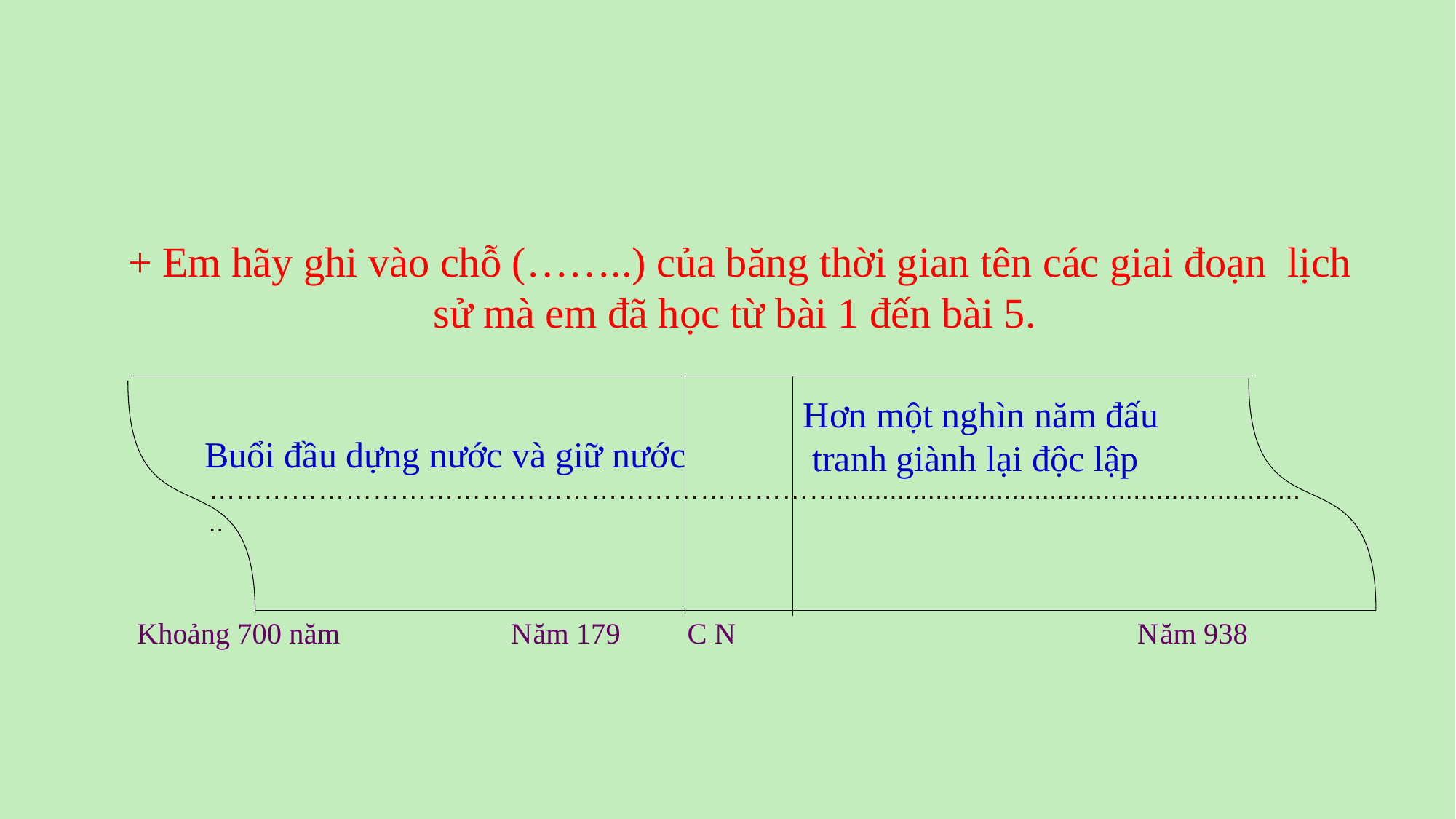

+ Em hãy ghi vào chỗ (……..) của băng thời gian tên các giai đoạn  lịch sử mà em đã học từ bài 1 đến bài 5.
……………………………………………………………...............................................................
Hơn một nghìn năm đấu
 tranh giành lại độc lập
Buổi đầu dựng nước và giữ nước
Khoảng 700 năm                       Năm 179         C N                                                      Năm 938